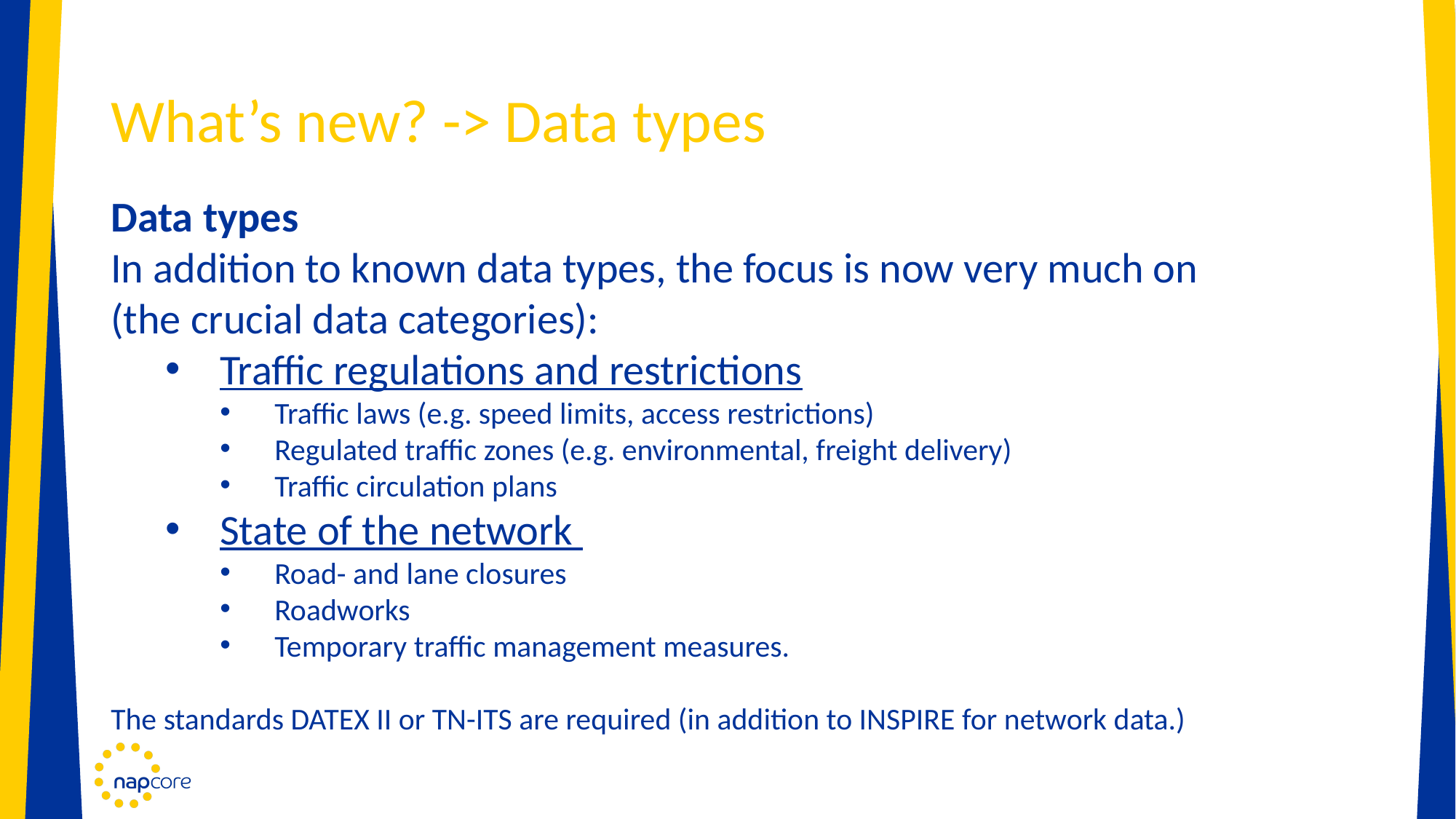

# What’s new? -> Data types
Data types
In addition to known data types, the focus is now very much on (the crucial data categories):
Traffic regulations and restrictions
Traffic laws (e.g. speed limits, access restrictions)
Regulated traffic zones (e.g. environmental, freight delivery)
Traffic circulation plans
State of the network
Road- and lane closures
Roadworks
Temporary traffic management measures.
The standards DATEX II or TN-ITS are required (in addition to INSPIRE for network data.)